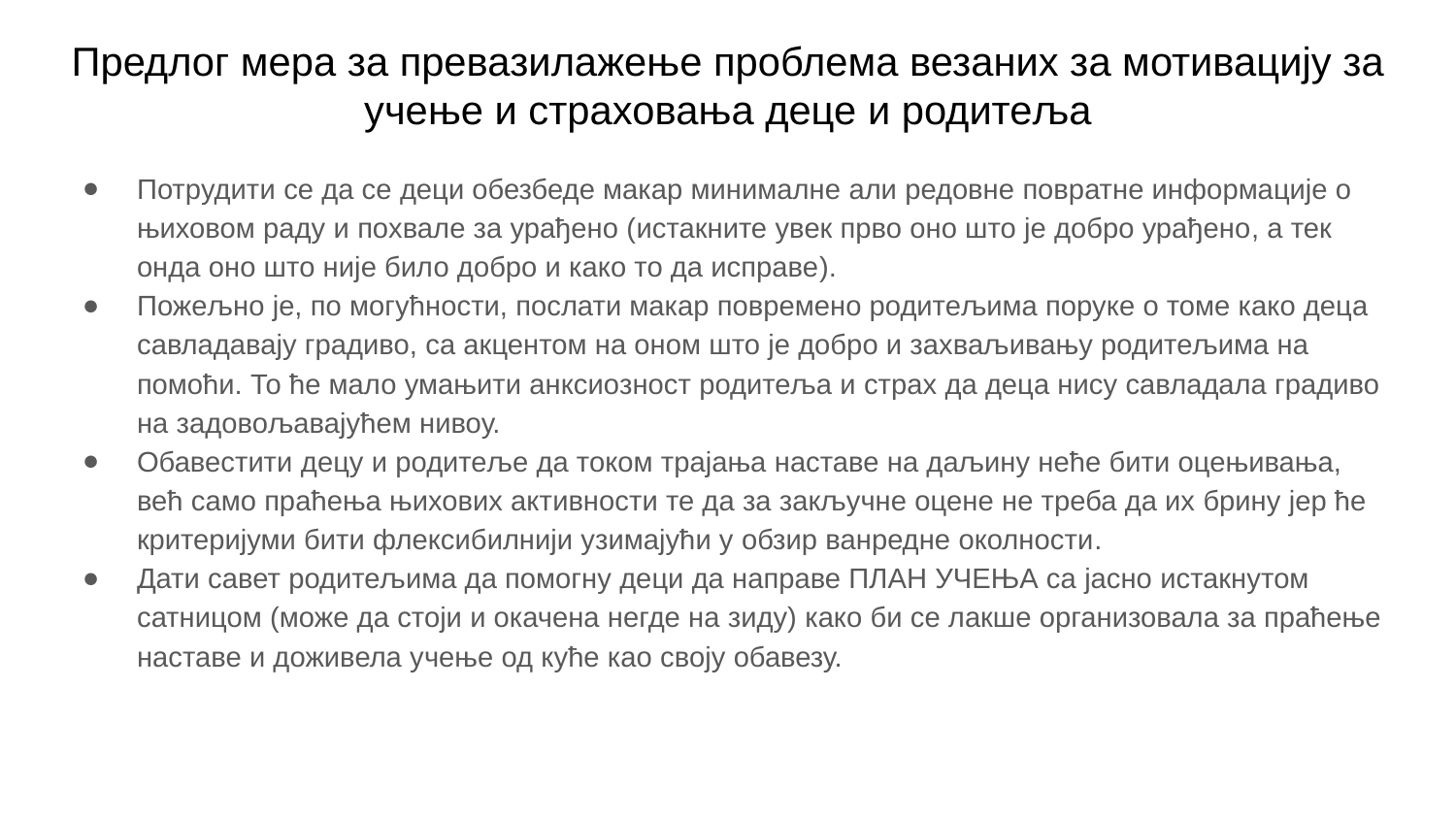

# Предлог мера за превазилажење проблема везаних за мотивацију за учење и страховања деце и родитеља
Потрудити се да се деци обезбеде макар минималне али редовне повратне информације о њиховом раду и похвале за урађено (истакните увек прво оно што је добро урађено, а тек онда оно што није било добро и како то да исправе).
Пожељно је, по могућности, послати макар повремено родитељима поруке о томе како деца савладавају градиво, са акцентом на оном што је добро и захваљивању родитељима на помоћи. То ће мало умањити анксиозност родитеља и страх да деца нису савладала градиво на задовољавајућем нивоу.
Обавестити децу и родитеље да током трајања наставе на даљину неће бити оцењивања, већ само праћења њихових активности те да за закључне оцене не треба да их брину јер ће критеријуми бити флексибилнији узимајући у обзир ванредне околности.
Дати савет родитељима да помогну деци да направе ПЛАН УЧЕЊА са јасно истакнутом сатницом (може да стоји и окачена негде на зиду) како би се лакше организовала за праћење наставе и доживела учење од куће као своју обавезу.